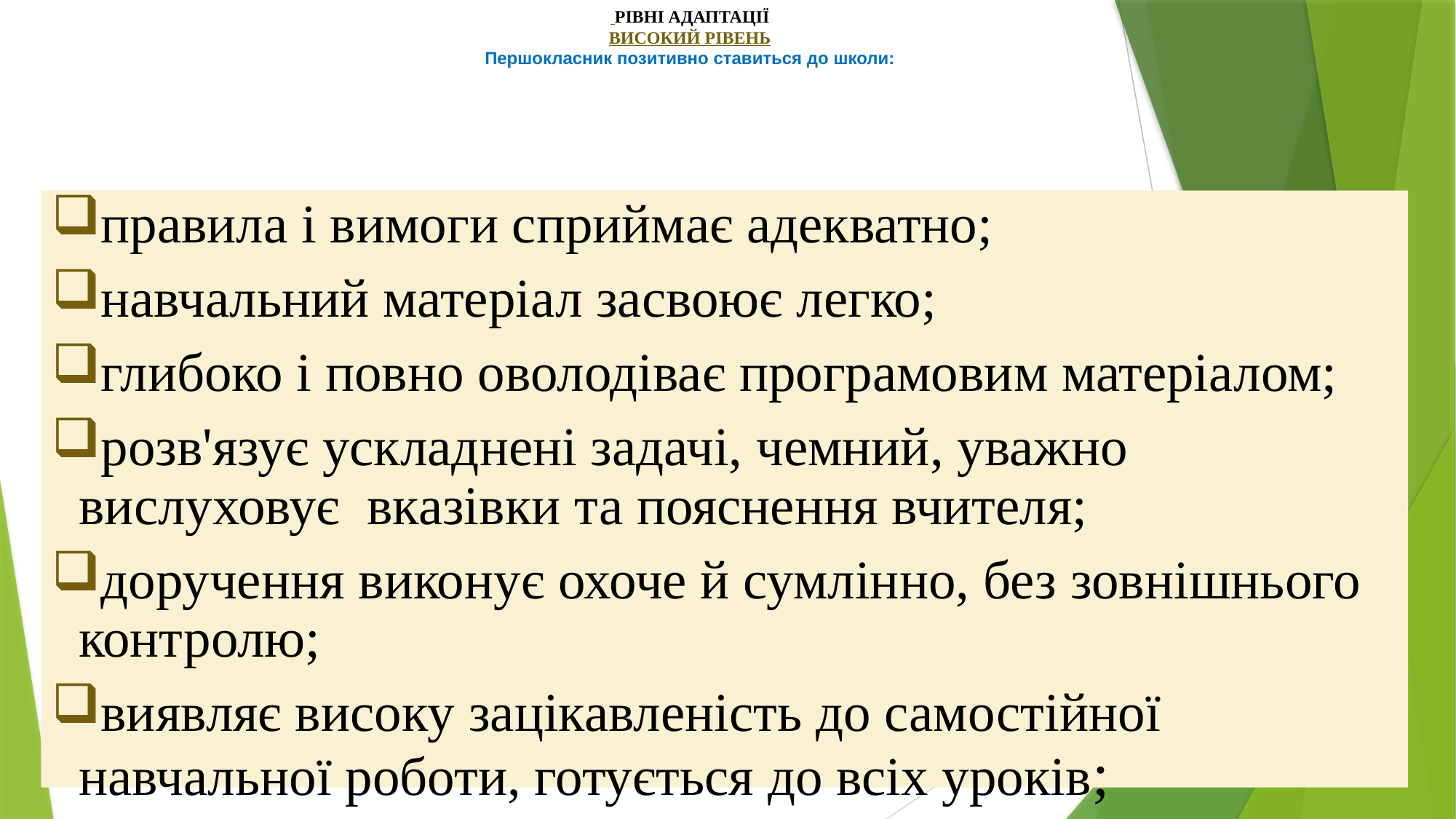

# РІВНІ АДАПТАЦІЇ ВИСОКИЙ РІВЕНЬ Першокласник позитивно ставиться до школи:
правила і вимоги сприймає адекватно;
навчальний матеріал засвоює легко;
глибоко і повно оволодіває програмовим матеріалом;
розв'язує ускладнені задачі, чемний, уважно вислуховує  вказівки та пояснення вчителя;
доручення виконує охоче й сумлінно, без зовнішнього контролю;
виявляє високу зацікавленість до самостійної навчальної роботи, готується до всіх уроків;